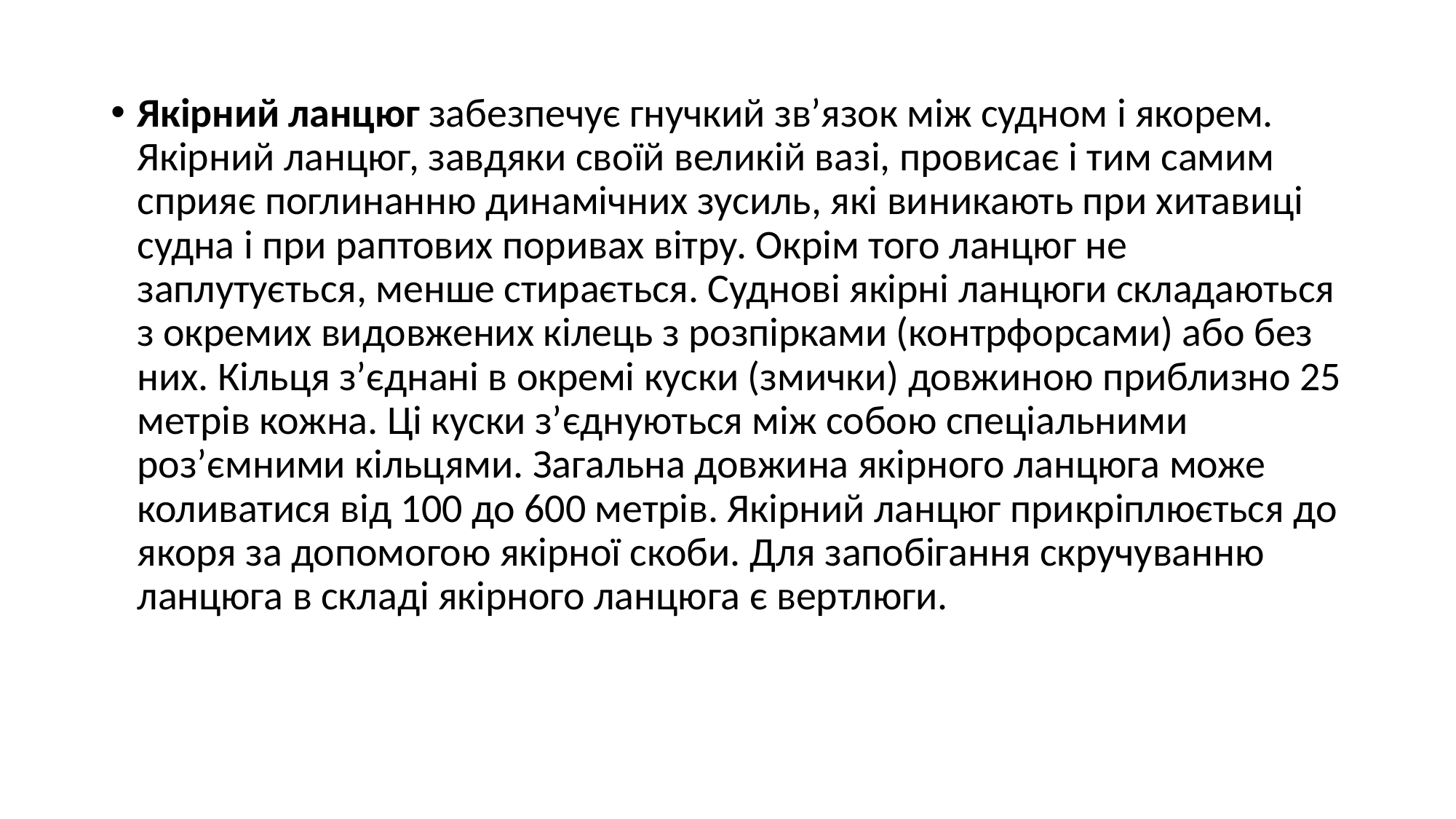

Якірний ланцюг забезпечує гнучкий зв’язок між судном і якорем. Якірний ланцюг, завдяки своїй великій вазі, провисає і тим самим сприяє поглинанню динамічних зусиль, які виникають при хитавиці судна і при раптових поривах вітру. Окрім того ланцюг не заплутується, менше стирається. Суднові якірні ланцюги складаються з окремих видовжених кілець з розпірками (контрфорсами) або без них. Кільця з’єднані в окремі куски (змички) довжиною приблизно 25 метрів кожна. Ці куски з’єднуються між собою спеціальними роз’ємними кільцями. Загальна довжина якірного ланцюга може коливатися від 100 до 600 метрів. Якірний ланцюг прикріплюється до якоря за допомогою якірної скоби. Для запобігання скручуванню ланцюга в складі якірного ланцюга є вертлюги.